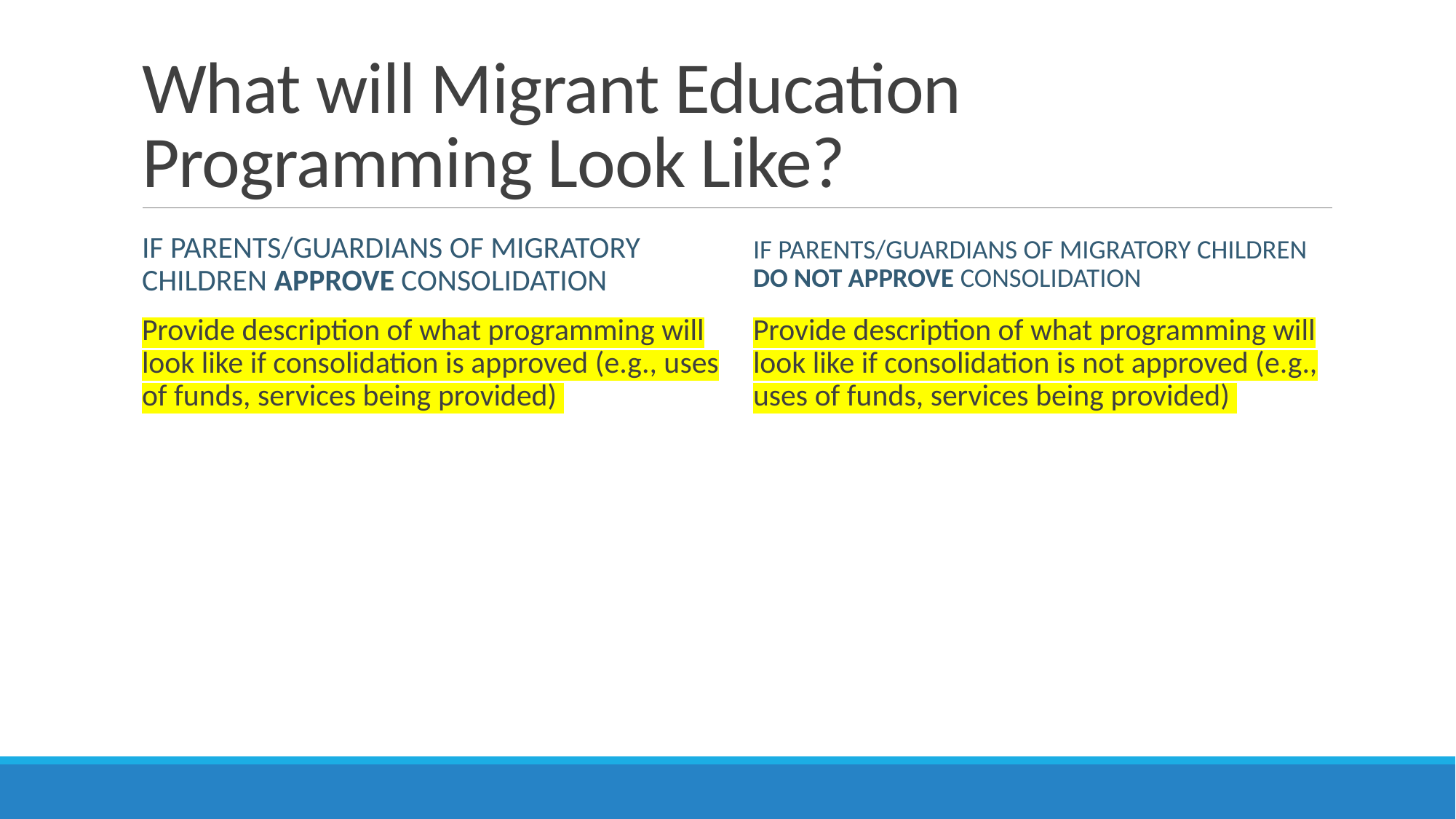

# What will Migrant Education Programming Look Like?
If Parents/Guardians of Migratory Children Approve Consolidation
If parents/Guardians of Migratory children DO NOT Approve Consolidation
Provide description of what programming will look like if consolidation is approved (e.g., uses of funds, services being provided)
Provide description of what programming will look like if consolidation is not approved (e.g., uses of funds, services being provided)